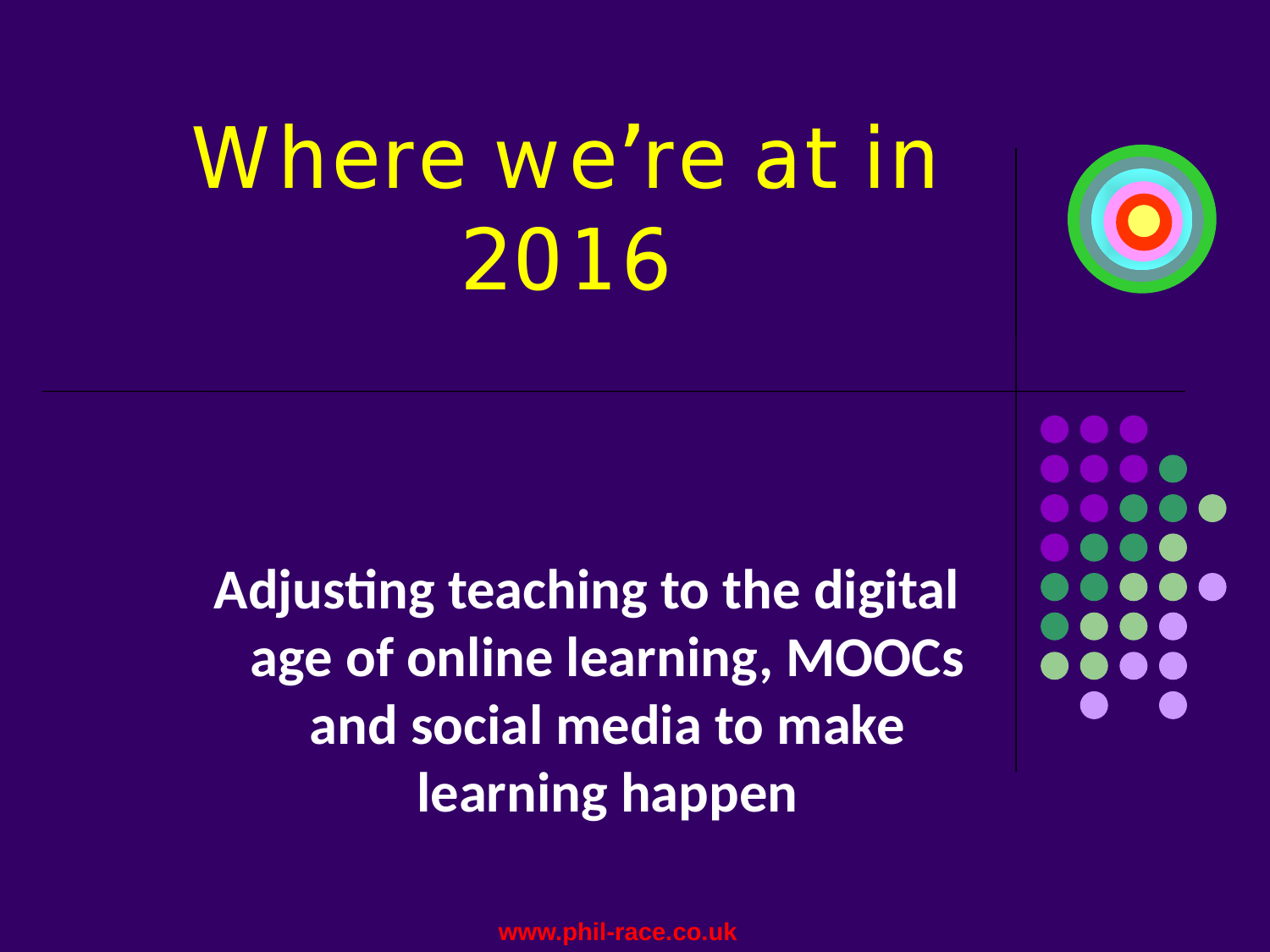

# Where we’re at in 2016
Adjusting teaching to the digital age of online learning, MOOCs and social media to make learning happen